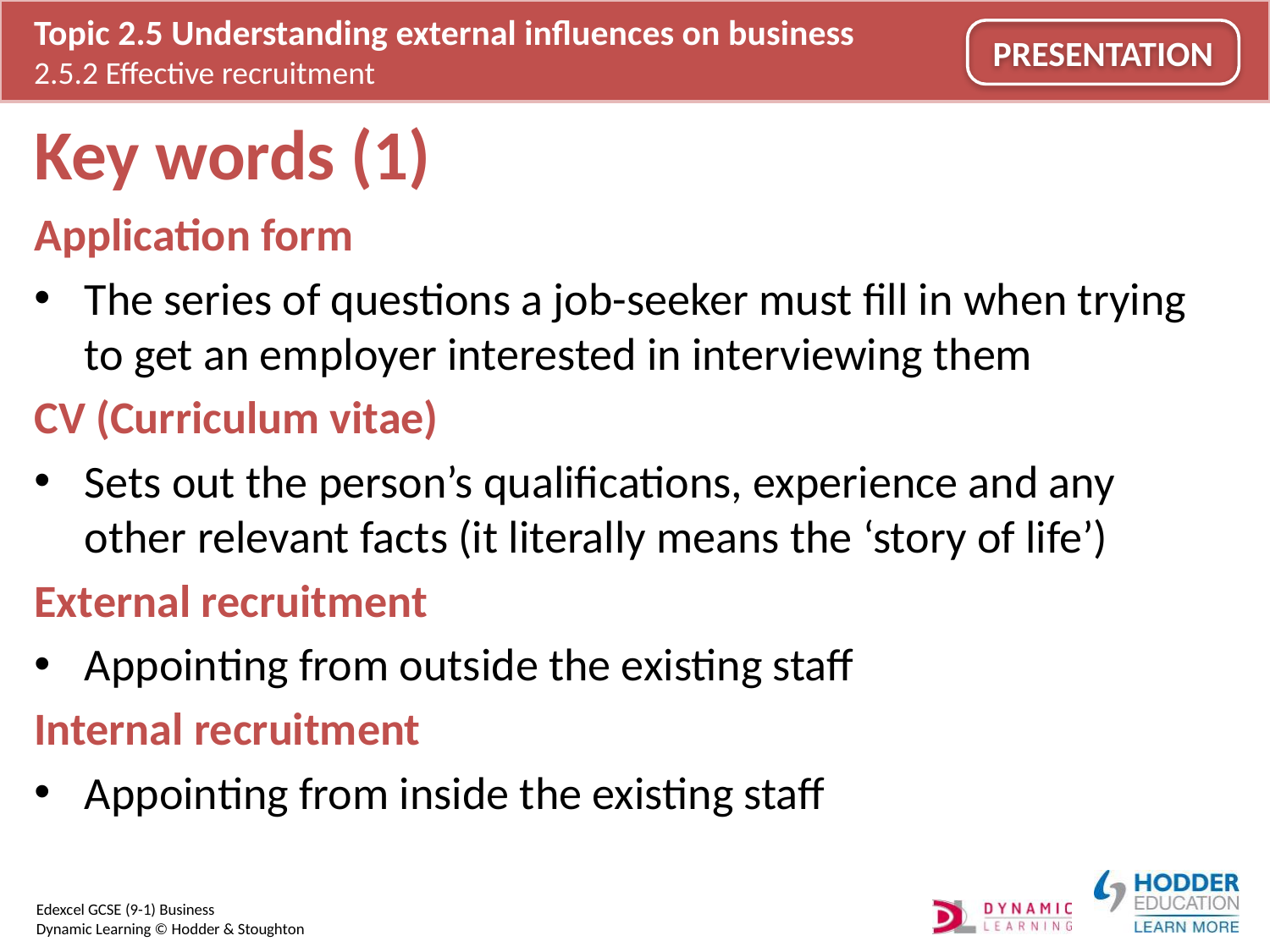

# Key words (1)
Application form
The series of questions a job-seeker must fill in when trying to get an employer interested in interviewing them
CV (Curriculum vitae)
Sets out the person’s qualifications, experience and any other relevant facts (it literally means the ‘story of life’)
External recruitment
Appointing from outside the existing staff
Internal recruitment
Appointing from inside the existing staff